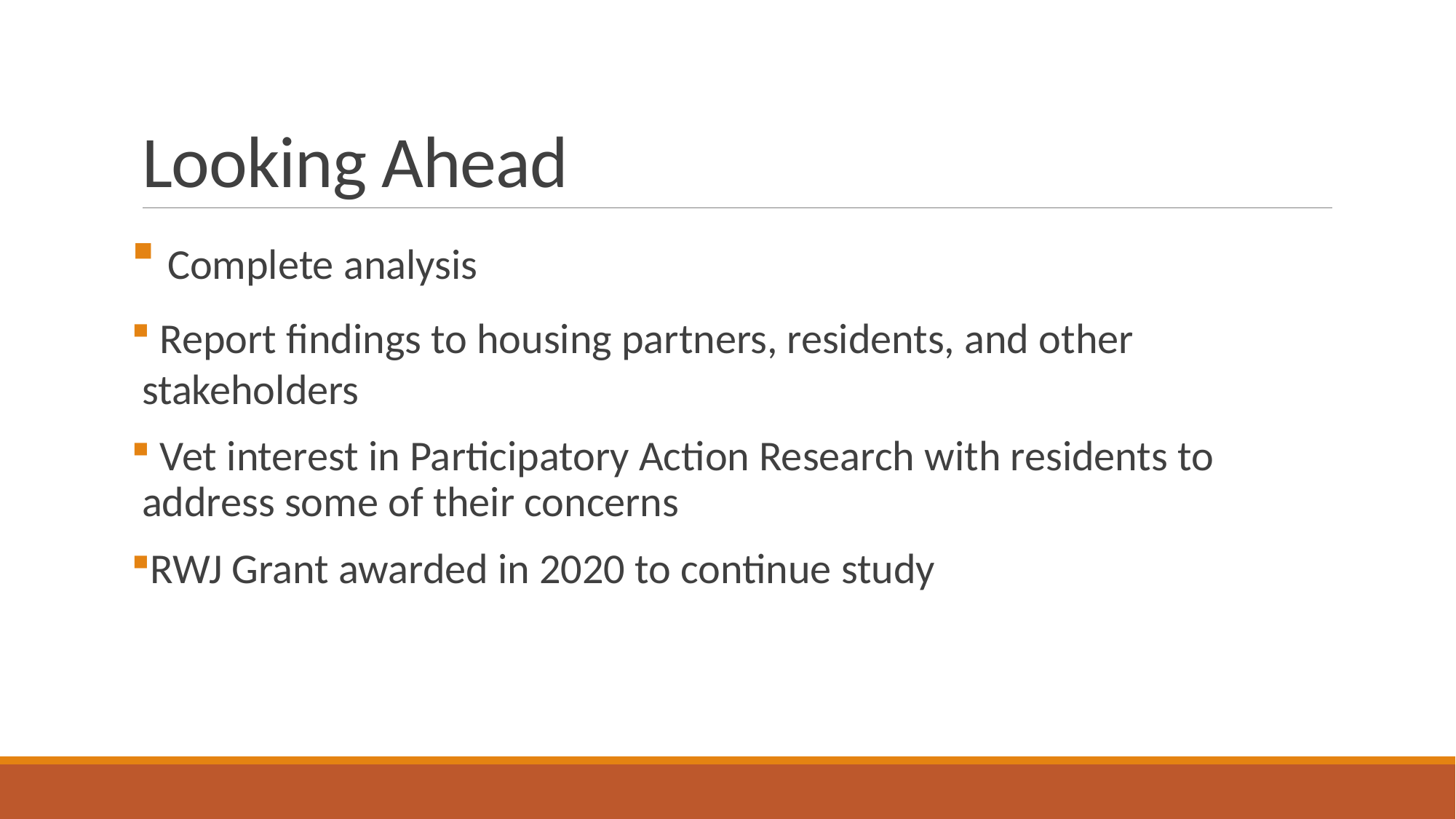

# Looking Ahead
 Complete analysis
 Report findings to housing partners, residents, and other stakeholders
 Vet interest in Participatory Action Research with residents to address some of their concerns
RWJ Grant awarded in 2020 to continue study